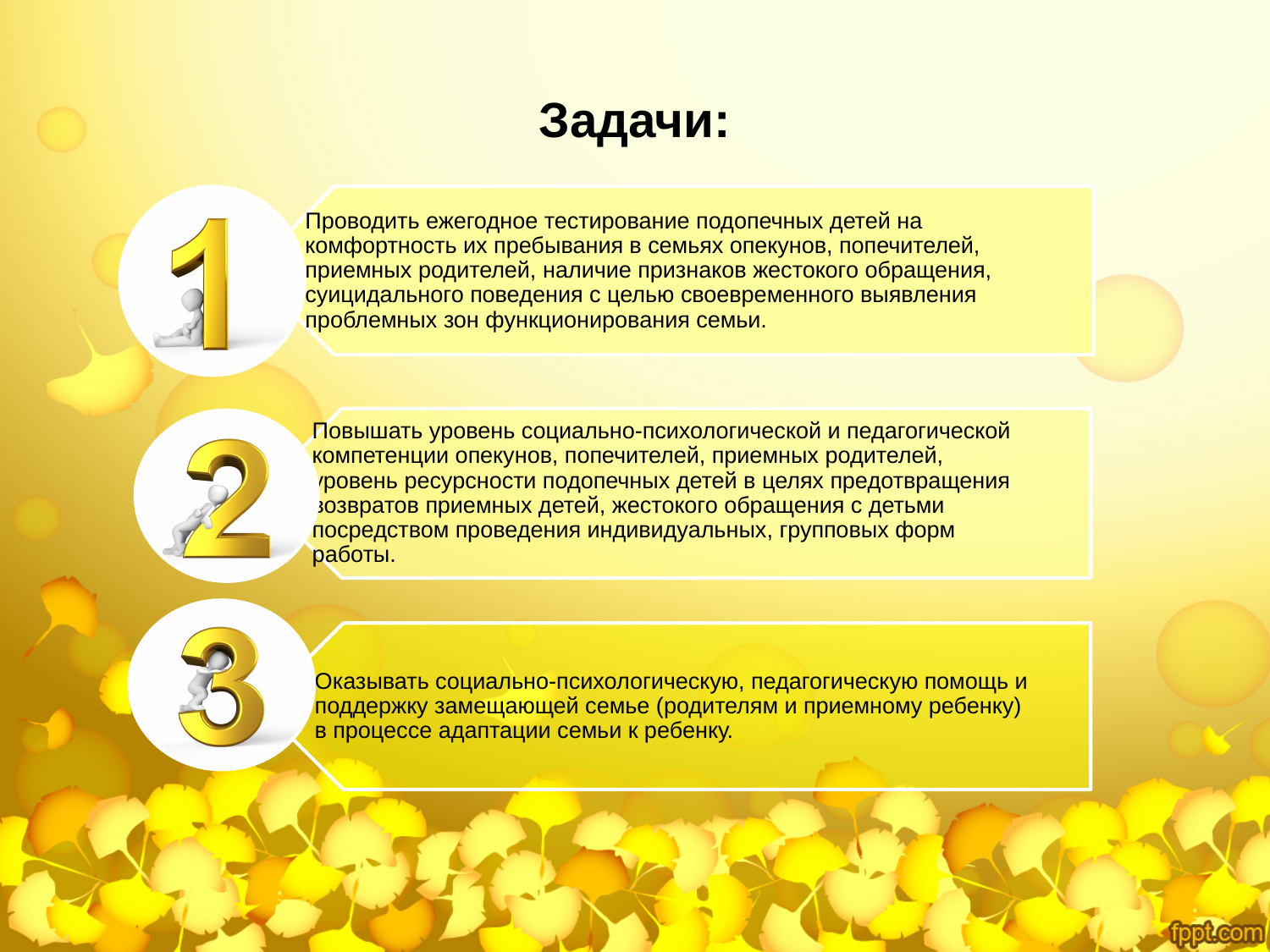

# Задачи:
Проводить ежегодное тестирование подопечных детей на комфортность их пребывания в семьях опекунов, попечителей, приемных родителей, наличие признаков жестокого обращения, суицидального поведения с целью своевременного выявления проблемных зон функционирования семьи.
Повышать уровень социально-психологической и педагогической компетенции опекунов, попечителей, приемных родителей, уровень ресурсности подопечных детей в целях предотвращения возвратов приемных детей, жестокого обращения с детьми посредством проведения индивидуальных, групповых форм работы.
Оказывать социально-психологическую, педагогическую помощь и поддержку замещающей семье (родителям и приемному ребенку) в процессе адаптации семьи к ребенку.